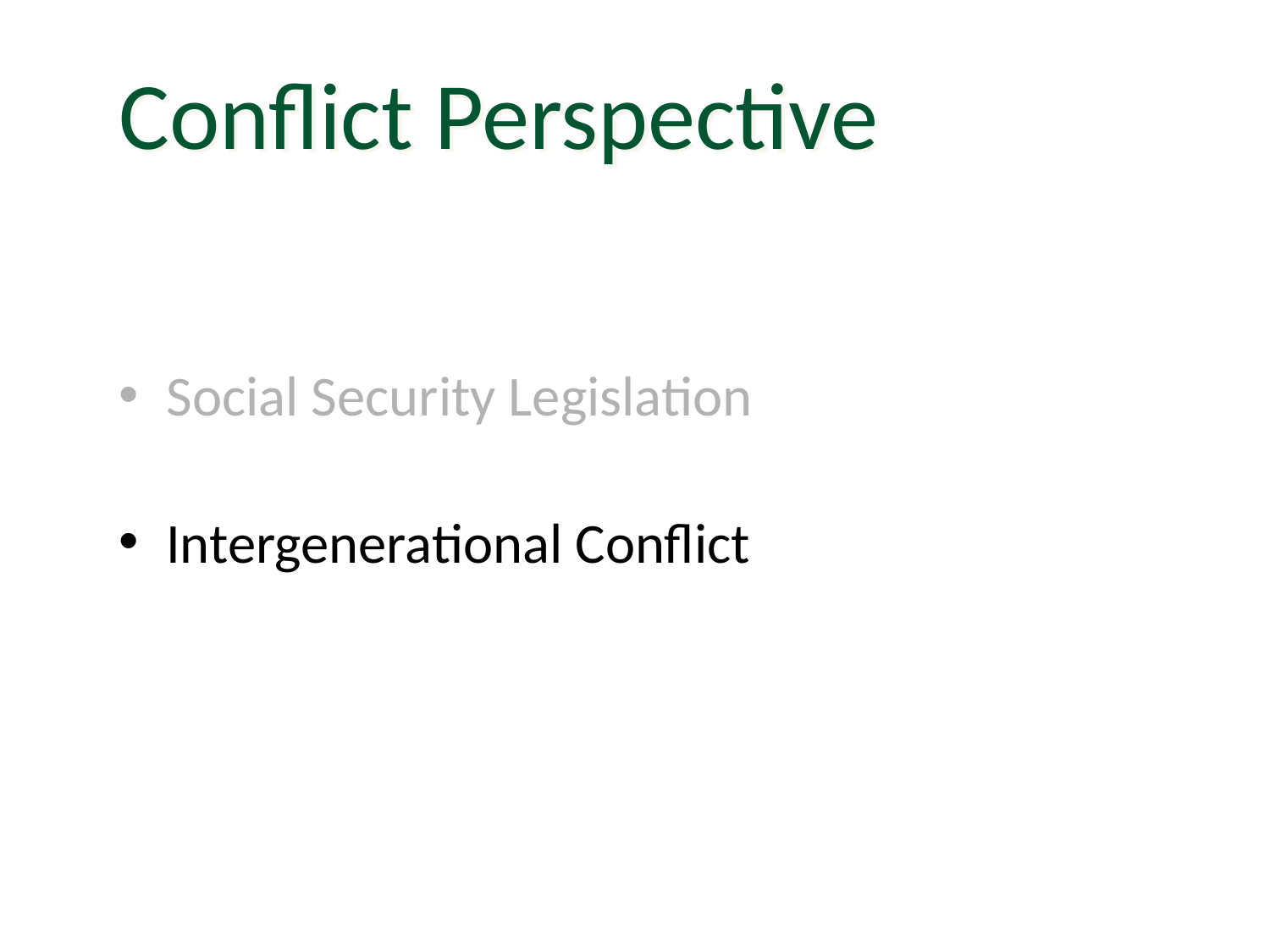

Conflict Perspective
Social Security Legislation
Intergenerational Conflict